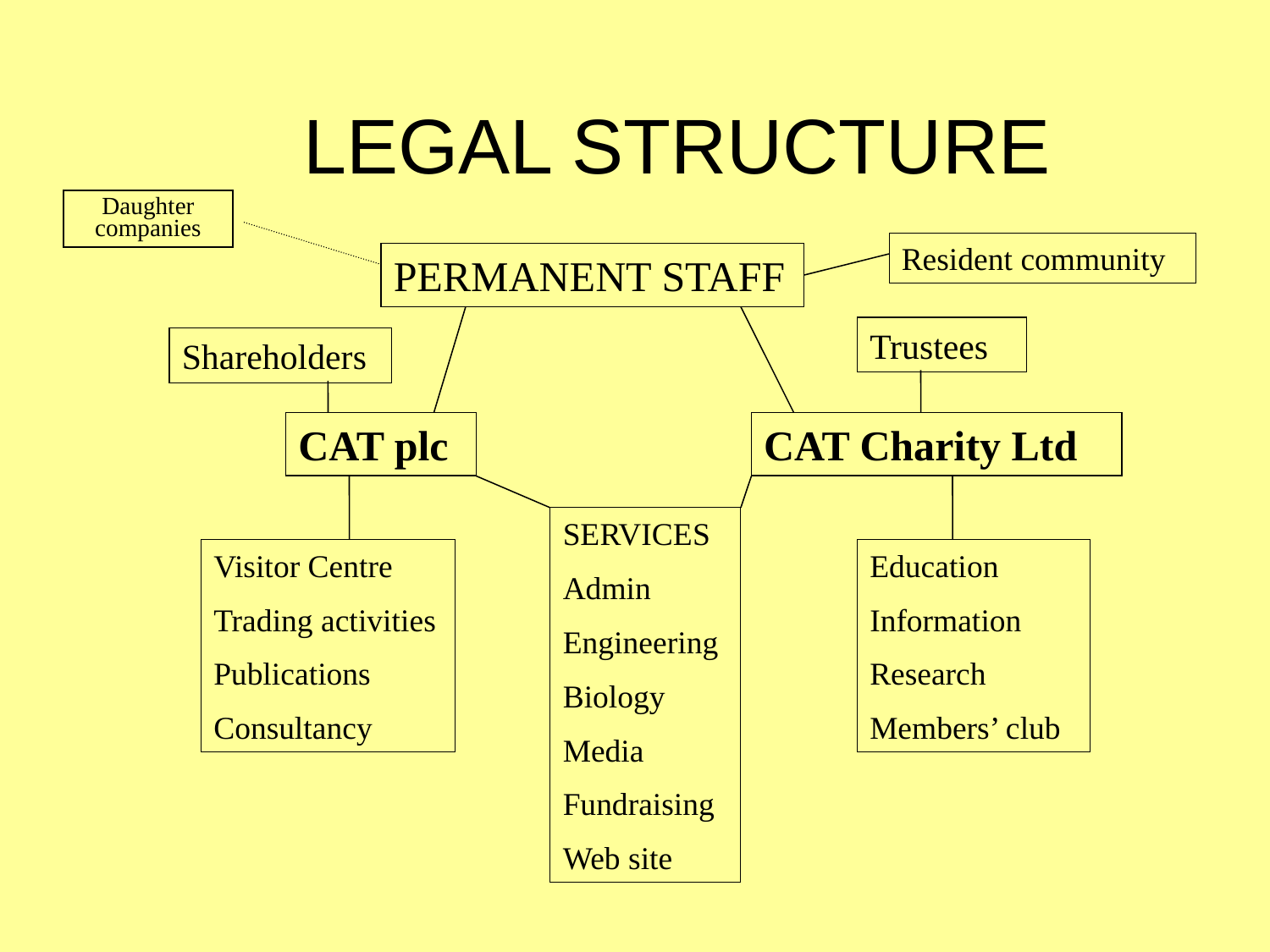

LEGAL STRUCTURE
Daughter companies

Resident community
PERMANENT STAFF

Trustees
Shareholders

CAT plc
CAT Charity Ltd

SERVICES
Admin
Engineering
Biology
Media
Fundraising
Web site
Visitor Centre
Trading activities
Publications
Consultancy
Education
Information
Research
Members’ club